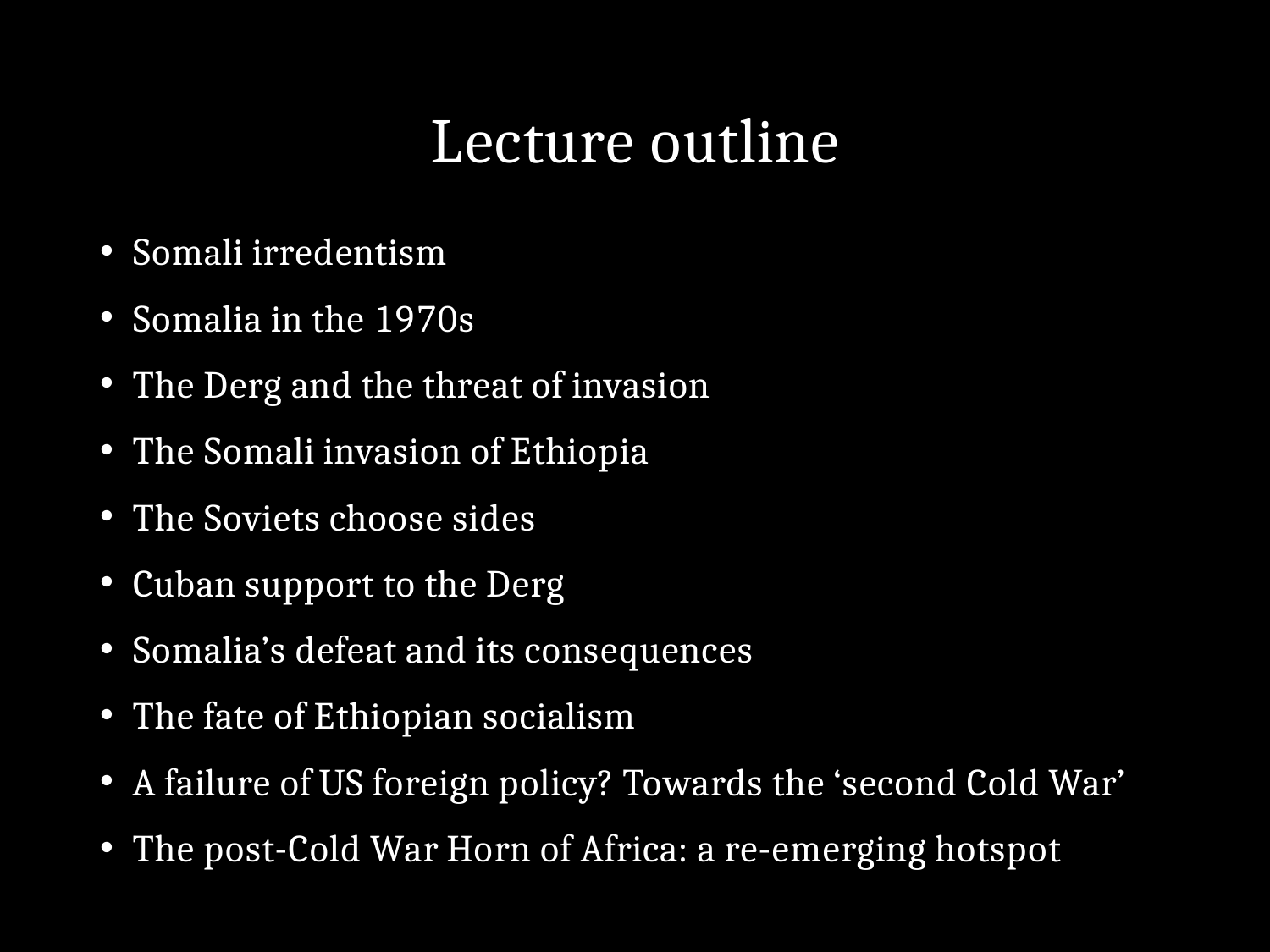

# Lecture outline
Somali irredentism
Somalia in the 1970s
The Derg and the threat of invasion
The Somali invasion of Ethiopia
The Soviets choose sides
Cuban support to the Derg
Somalia’s defeat and its consequences
The fate of Ethiopian socialism
A failure of US foreign policy? Towards the ‘second Cold War’
The post-Cold War Horn of Africa: a re-emerging hotspot